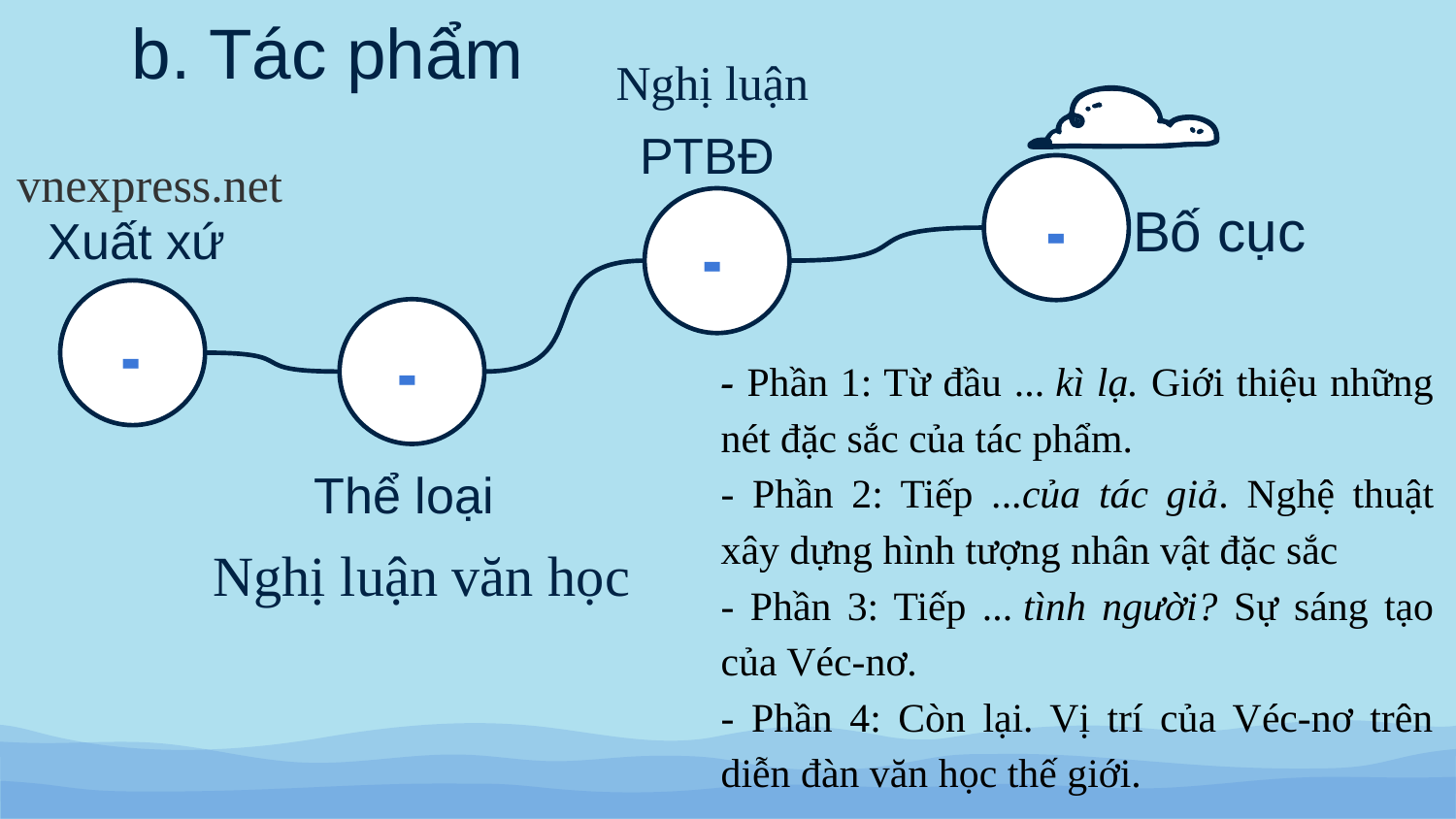

# b. Tác phẩm
Nghị luận

PTBĐ
vnexpress.net

Bố cục
-
Xuất xứ
-

-
- Phần 1: Từ đầu ... kì lạ. Giới thiệu những nét đặc sắc của tác phẩm.
- Phần 2: Tiếp ...của tác giả. Nghệ thuật xây dựng hình tượng nhân vật đặc sắc
- Phần 3: Tiếp ... tình người? Sự sáng tạo của Véc-nơ.
- Phần 4: Còn lại. Vị trí của Véc-nơ trên diễn đàn văn học thế giới.
-
Thể loại
Nghị luận văn học